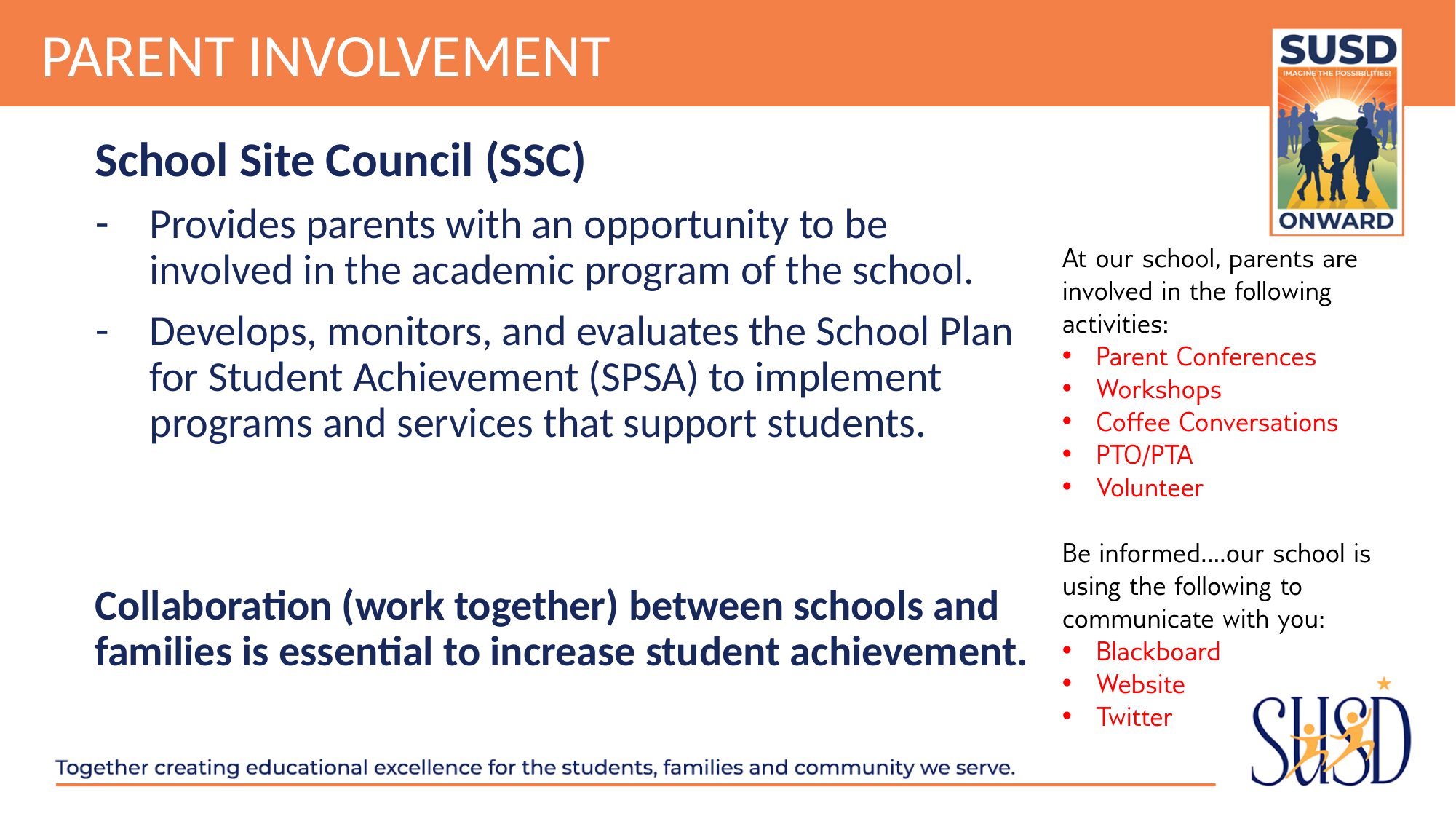

# Parent Involvement
School Site Council (SSC)
Provides parents with an opportunity to be involved in the academic program of the school.
Develops, monitors, and evaluates the School Plan for Student Achievement (SPSA) to implement programs and services that support students.

Collaboration (work together) between schools and families is essential to increase student achievement.
At our school, parents are involved in the following activities:
Parent Conferences
Workshops
Coffee Conversations
PTO/PTA
Volunteer

Be informed….our school is using the following to communicate with you:
Blackboard
Website
Twitter